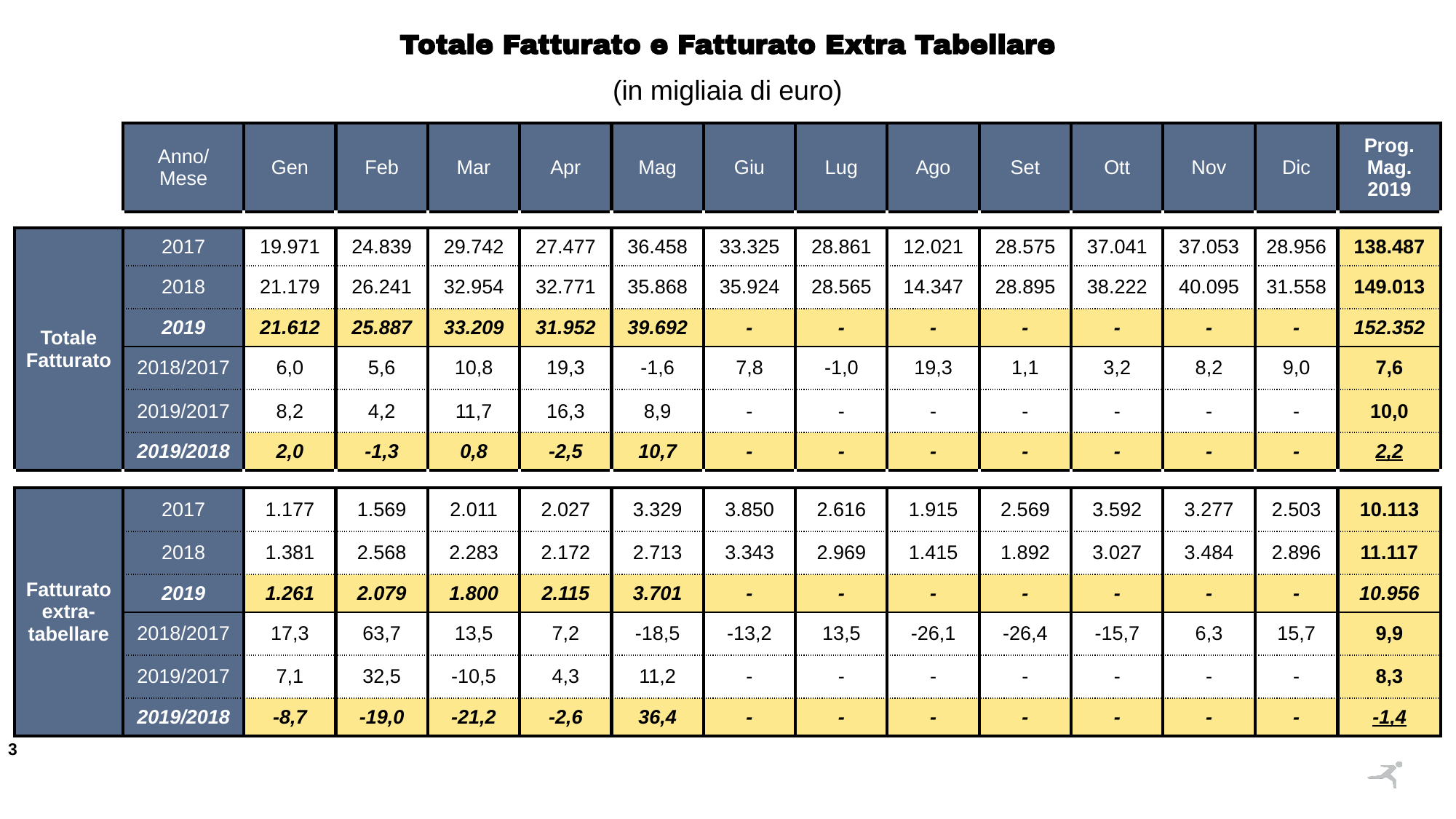

Totale Fatturato e Fatturato Extra Tabellare
(in migliaia di euro)
|  | Anno/ Mese | Gen | Feb | Mar | Apr | Mag | Giu | Lug | Ago | Set | Ott | Nov | Dic | Prog. Mag. 2019 |
| --- | --- | --- | --- | --- | --- | --- | --- | --- | --- | --- | --- | --- | --- | --- |
|  |  |  |  |  |  |  |  |  |  |  |  |  |  |  |
| Totale Fatturato | 2017 | 19.971 | 24.839 | 29.742 | 27.477 | 36.458 | 33.325 | 28.861 | 12.021 | 28.575 | 37.041 | 37.053 | 28.956 | 138.487 |
|  | 2018 | 21.179 | 26.241 | 32.954 | 32.771 | 35.868 | 35.924 | 28.565 | 14.347 | 28.895 | 38.222 | 40.095 | 31.558 | 149.013 |
|  | 2019 | 21.612 | 25.887 | 33.209 | 31.952 | 39.692 | - | - | - | - | - | - | - | 152.352 |
|  | 2018/2017 | 6,0 | 5,6 | 10,8 | 19,3 | -1,6 | 7,8 | -1,0 | 19,3 | 1,1 | 3,2 | 8,2 | 9,0 | 7,6 |
|  | 2019/2017 | 8,2 | 4,2 | 11,7 | 16,3 | 8,9 | - | - | - | - | - | - | - | 10,0 |
|  | 2019/2018 | 2,0 | -1,3 | 0,8 | -2,5 | 10,7 | - | - | - | - | - | - | - | 2,2 |
|  |  |  |  |  |  |  |  |  |  |  |  |  |  |  |
| Fatturato extra-tabellare | 2017 | 1.177 | 1.569 | 2.011 | 2.027 | 3.329 | 3.850 | 2.616 | 1.915 | 2.569 | 3.592 | 3.277 | 2.503 | 10.113 |
|  | 2018 | 1.381 | 2.568 | 2.283 | 2.172 | 2.713 | 3.343 | 2.969 | 1.415 | 1.892 | 3.027 | 3.484 | 2.896 | 11.117 |
|  | 2019 | 1.261 | 2.079 | 1.800 | 2.115 | 3.701 | - | - | - | - | - | - | - | 10.956 |
|  | 2018/2017 | 17,3 | 63,7 | 13,5 | 7,2 | -18,5 | -13,2 | 13,5 | -26,1 | -26,4 | -15,7 | 6,3 | 15,7 | 9,9 |
|  | 2019/2017 | 7,1 | 32,5 | -10,5 | 4,3 | 11,2 | - | - | - | - | - | - | - | 8,3 |
|  | 2019/2018 | -8,7 | -19,0 | -21,2 | -2,6 | 36,4 | - | - | - | - | - | - | - | -1,4 |